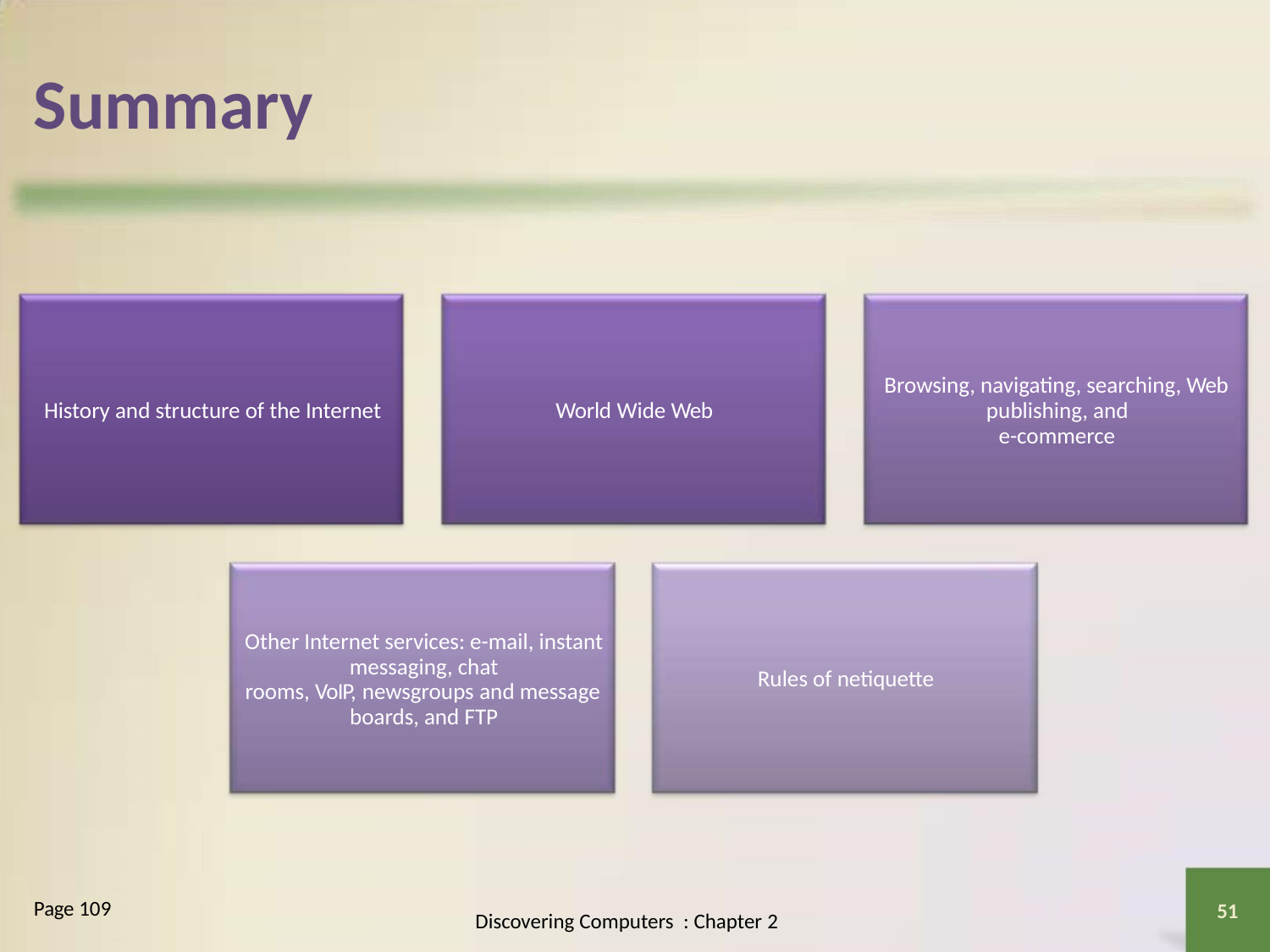

Summary
Browsing, navigating, searching, Web
publishing, and
History and structure of the Internet
World Wide Web
e-commerce
Other Internet services: e-mail, instant
messaging, chat
rooms, VoIP, newsgroups and message
boards, and FTP
Rules of netiquette
Page 109
51
Discovering Computers  : Chapter 2